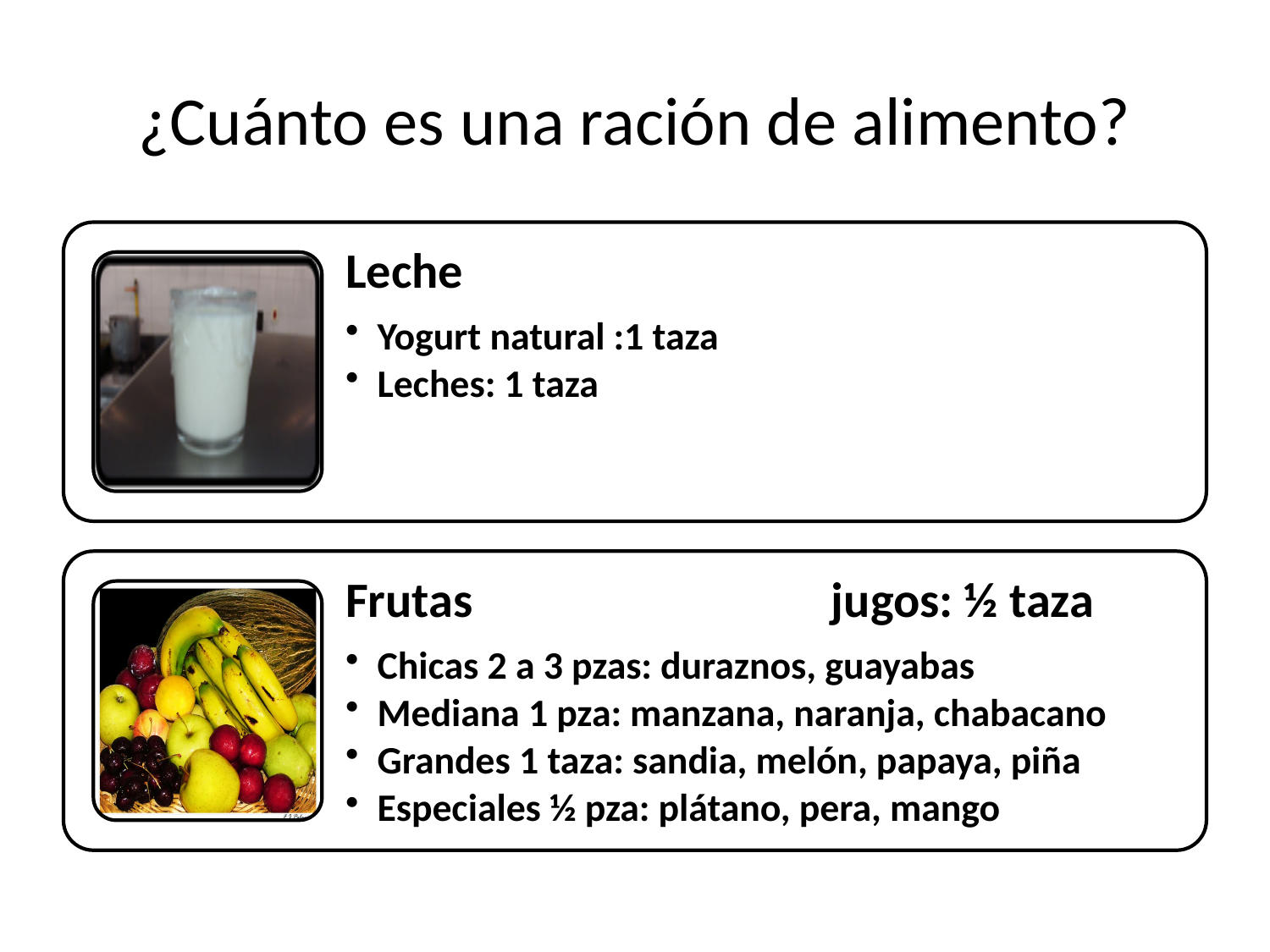

# ¿Cuánto es una ración de alimento?
Leche
Yogurt natural :1 taza
Leches: 1 taza
Frutas                                jugos: ½ taza
Chicas 2 a 3 pzas: duraznos, guayabas
Mediana 1 pza: manzana, naranja, chabacano
Grandes 1 taza: sandia, melón, papaya, piña
Especiales ½ pza: plátano, pera, mango